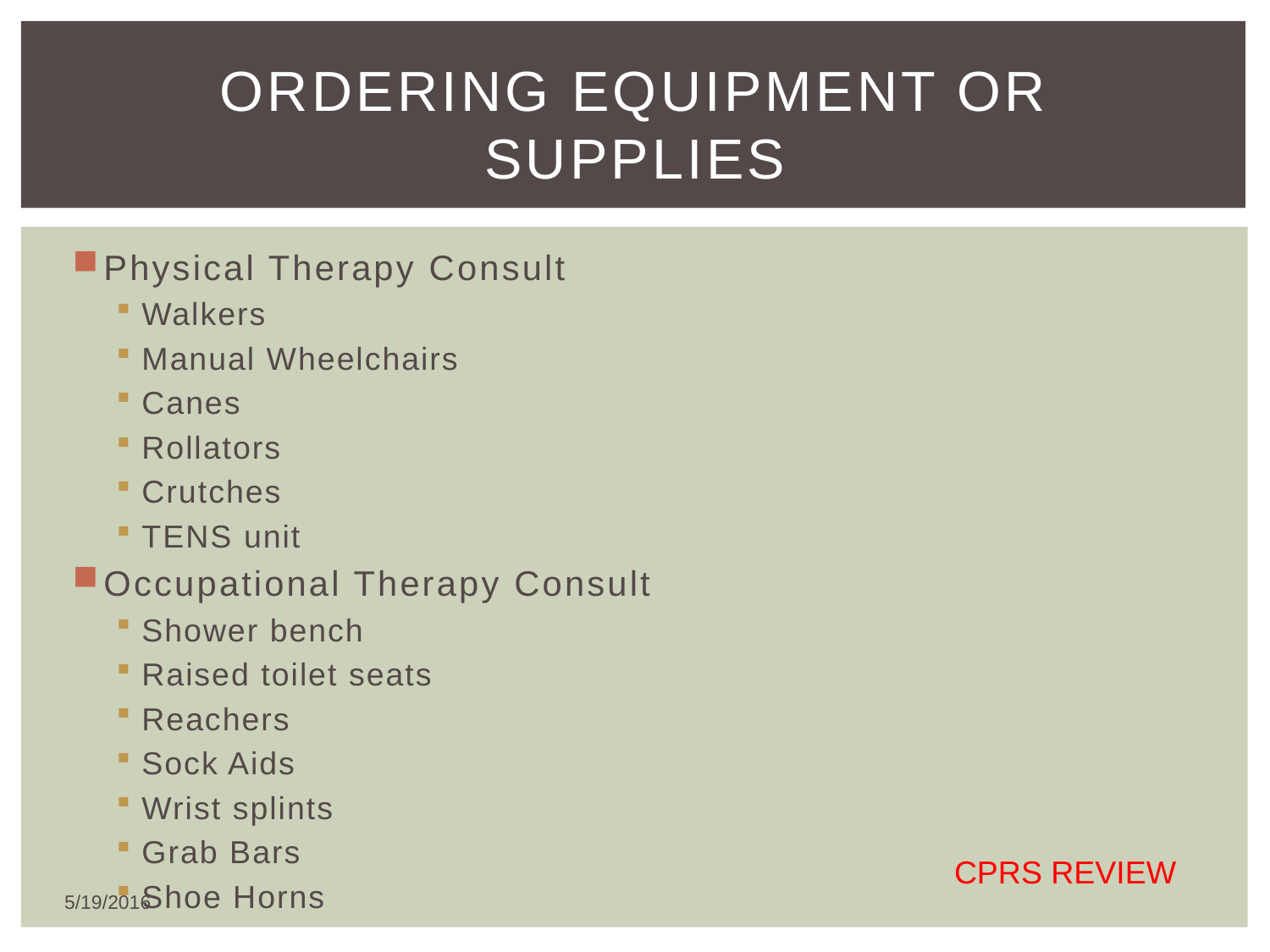

# Ordering equipment or supplies
Physical Therapy Consult
Walkers
Manual Wheelchairs
Canes
Rollators
Crutches
TENS unit
Occupational Therapy Consult
Shower bench
Raised toilet seats
Reachers
Sock Aids
Wrist splints
Grab Bars
Shoe Horns
CPRS REVIEW
5/19/2016